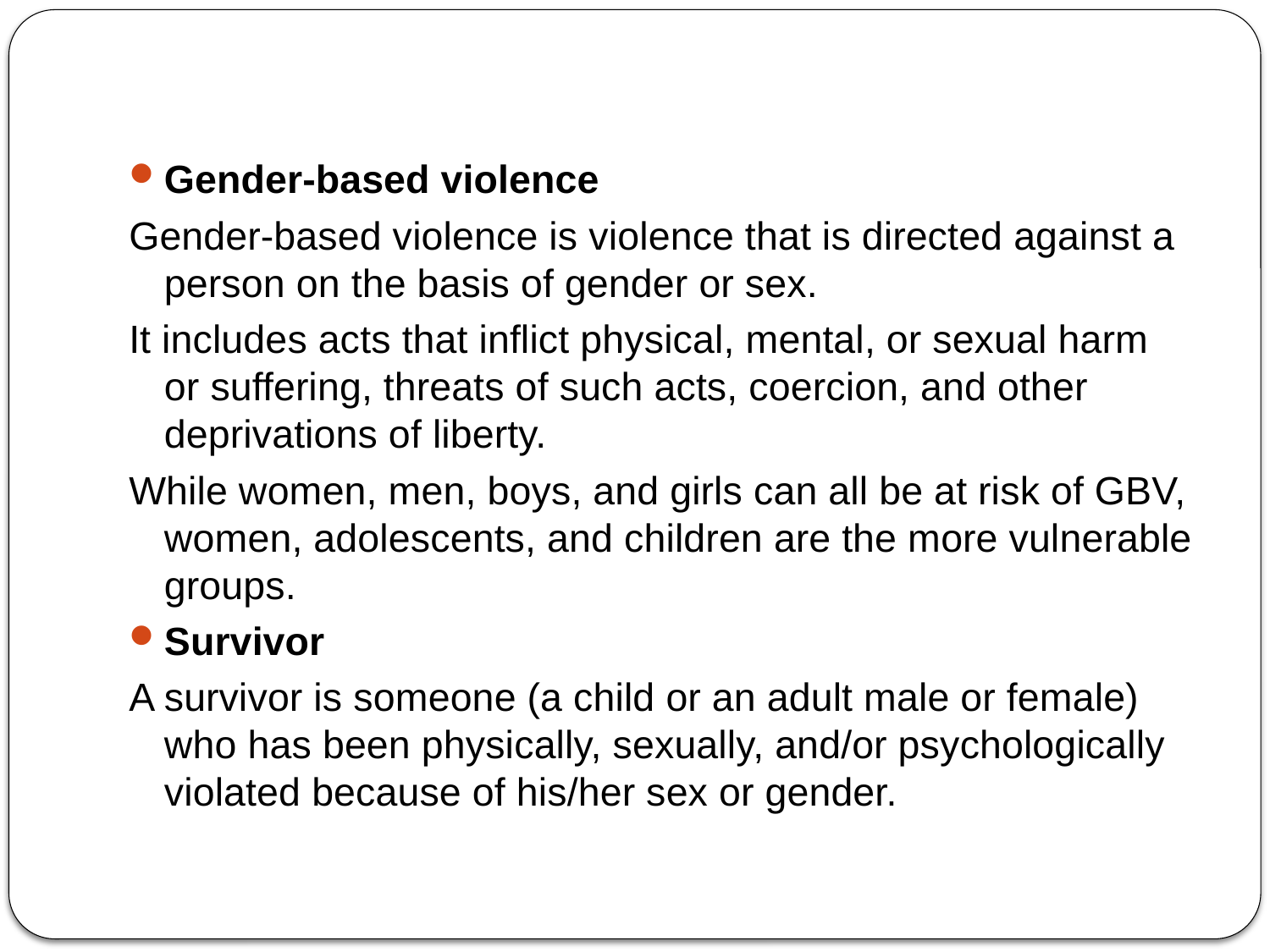

#
Gender-based violence
Gender-based violence is violence that is directed against a person on the basis of gender or sex.
It includes acts that inflict physical, mental, or sexual harm or suffering, threats of such acts, coercion, and other deprivations of liberty.
While women, men, boys, and girls can all be at risk of GBV, women, adolescents, and children are the more vulnerable groups.
Survivor
A survivor is someone (a child or an adult male or female) who has been physically, sexually, and/or psychologically violated because of his/her sex or gender.